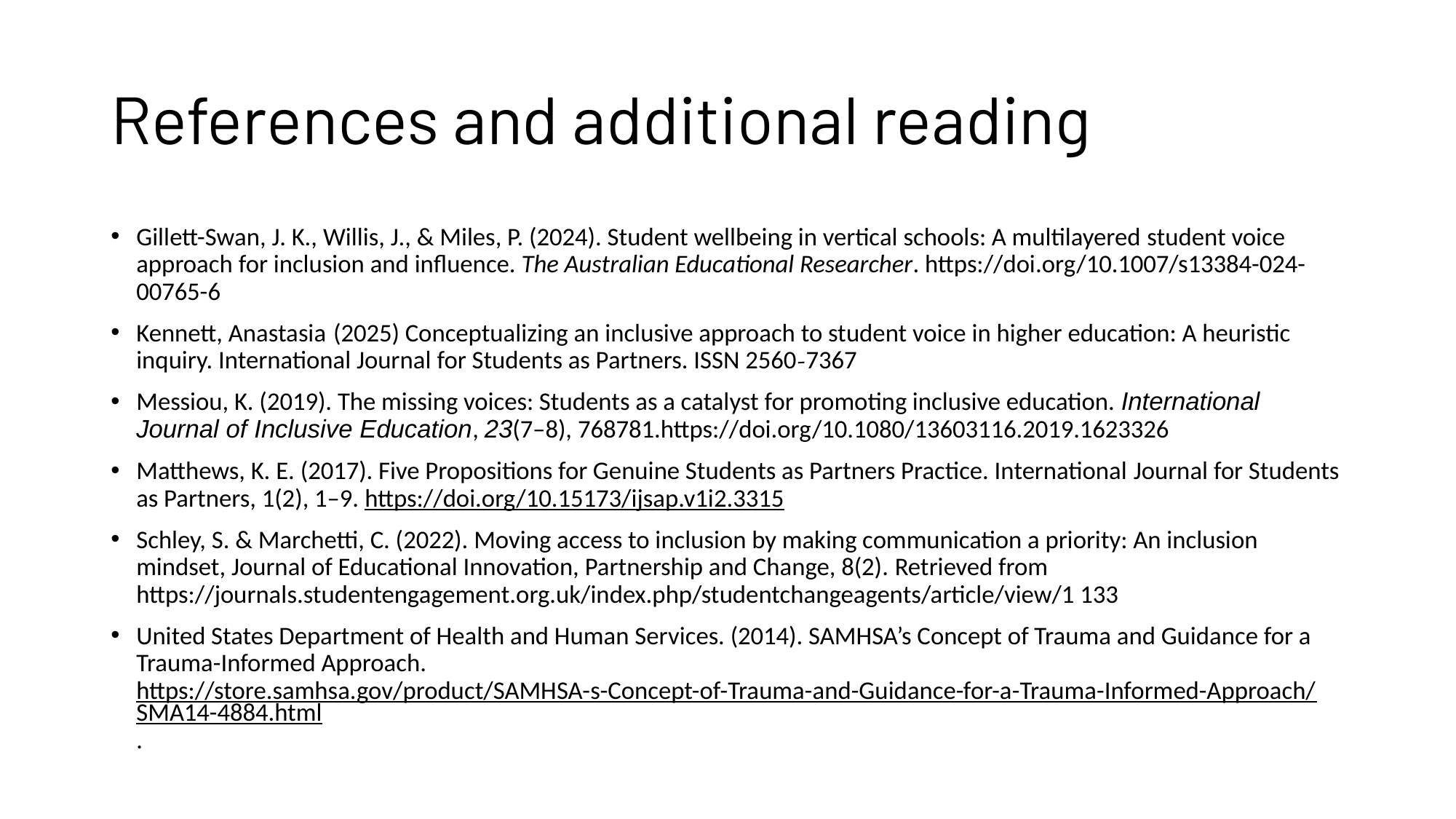

# References and additional reading
Gillett-Swan, J. K., Willis, J., & Miles, P. (2024). Student wellbeing in vertical schools: A multilayered student voice approach for inclusion and inﬂuence. The Australian Educational Researcher. https://doi.org/10.1007/s13384-024-00765-6
Kennett, Anastasia (2025) Conceptualizing an inclusive approach to student voice in higher education: A heuristic inquiry. International Journal for Students as Partners. ISSN 2560-7367
Messiou, K. (2019). The missing voices: Students as a catalyst for promoting inclusive education. International Journal of Inclusive Education, 23(7–8), 768781.https://doi.org/10.1080/13603116.2019.1623326
Matthews, K. E. (2017). Five Propositions for Genuine Students as Partners Practice. International Journal for Students as Partners, 1(2), 1–9. https://doi.org/10.15173/ijsap.v1i2.3315
Schley, S. & Marchetti, C. (2022). Moving access to inclusion by making communication a priority: An inclusion mindset, Journal of Educational Innovation, Partnership and Change, 8(2). Retrieved from https://journals.studentengagement.org.uk/index.php/studentchangeagents/article/view/1 133
United States Department of Health and Human Services. (2014). SAMHSA’s Concept of Trauma and Guidance for a Trauma-Informed Approach. https://store.samhsa.gov/product/SAMHSA-s-Concept-of-Trauma-and-Guidance-for-a-Trauma-Informed-Approach/SMA14-4884.html.